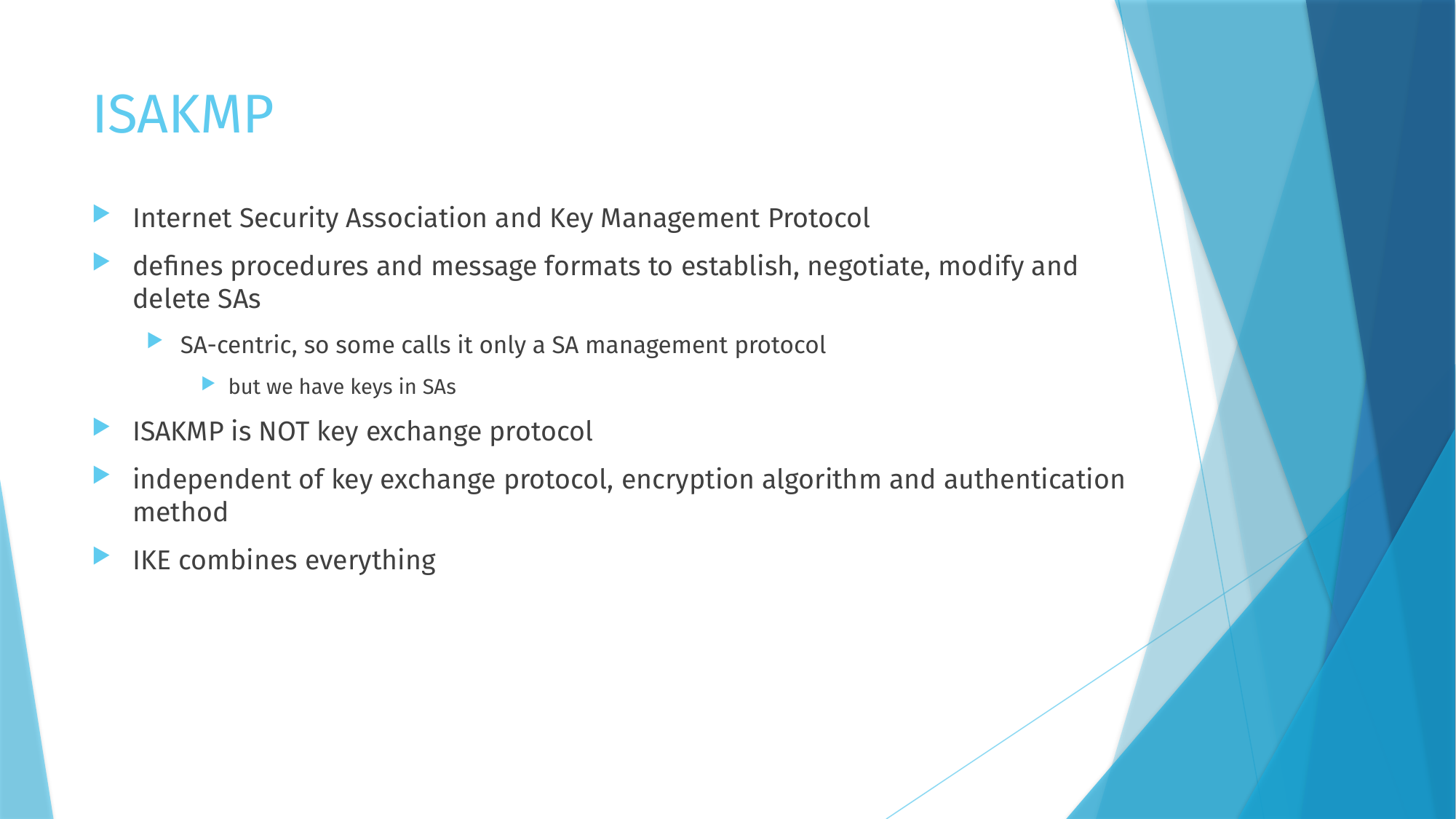

# ISAKMP
Internet Security Association and Key Management Protocol
defines procedures and message formats to establish, negotiate, modify and delete SAs
SA-centric, so some calls it only a SA management protocol
but we have keys in SAs
ISAKMP is NOT key exchange protocol
independent of key exchange protocol, encryption algorithm and authentication method
IKE combines everything